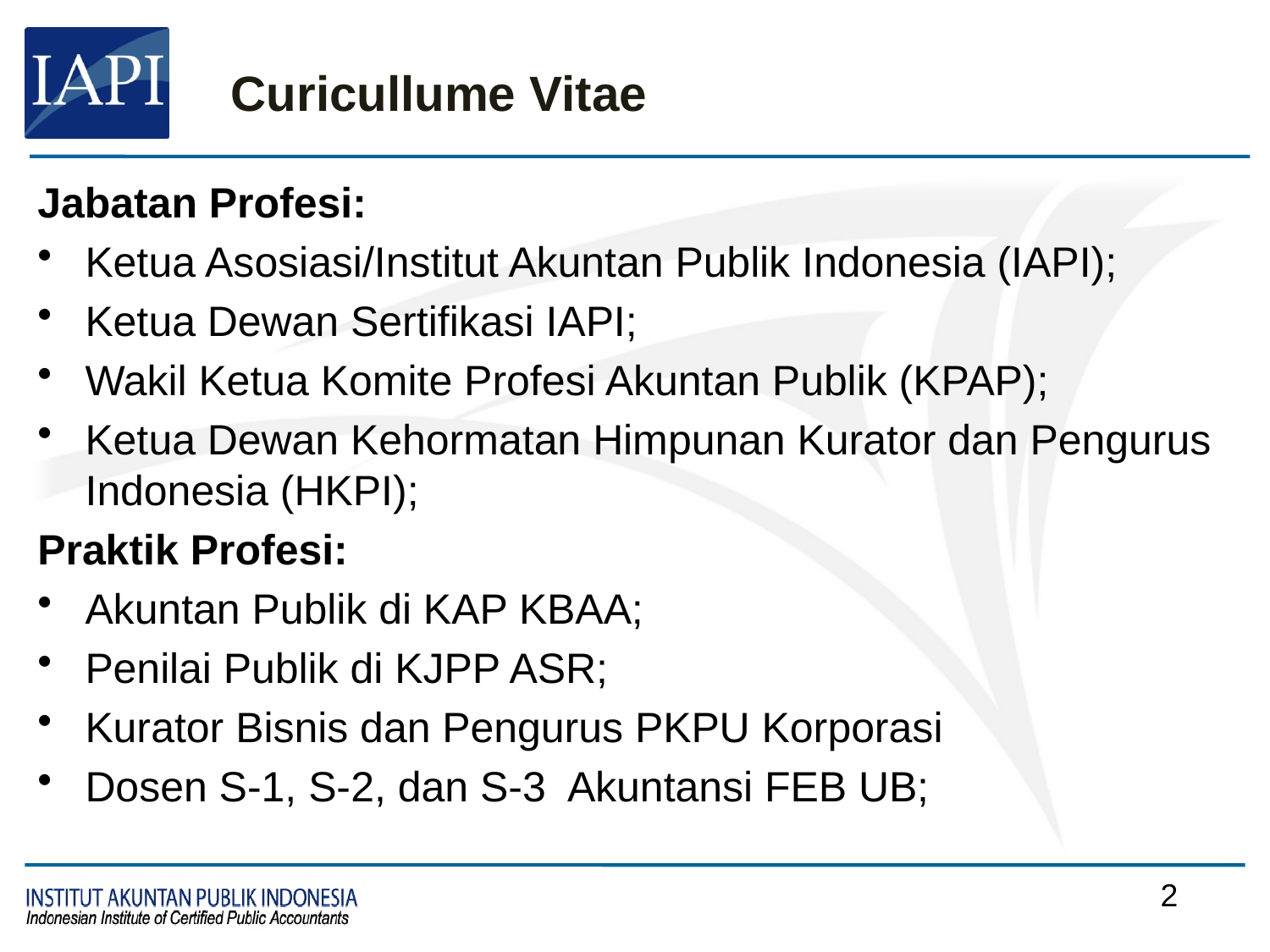

# Curicullume Vitae
Jabatan Profesi:
Ketua Asosiasi/Institut Akuntan Publik Indonesia (IAPI);
Ketua Dewan Sertifikasi IAPI;
Wakil Ketua Komite Profesi Akuntan Publik (KPAP);
Ketua Dewan Kehormatan Himpunan Kurator dan Pengurus Indonesia (HKPI);
Praktik Profesi:
Akuntan Publik di KAP KBAA;
Penilai Publik di KJPP ASR;
Kurator Bisnis dan Pengurus PKPU Korporasi
Dosen S-1, S-2, dan S-3  Akuntansi FEB UB;

2